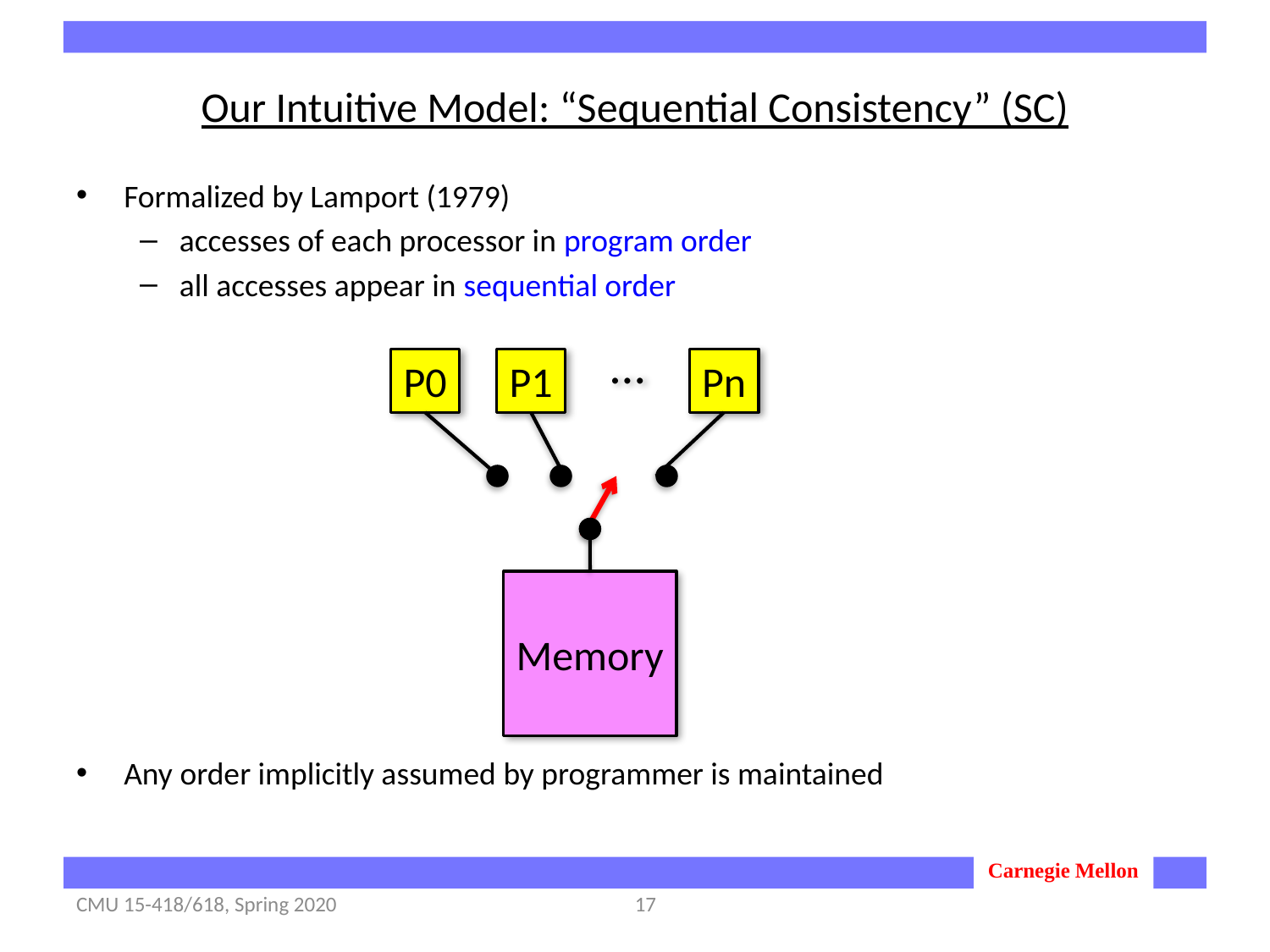

# Our Intuitive Model: “Sequential Consistency” (SC)
Formalized by Lamport (1979)
accesses of each processor in program order
all accesses appear in sequential order

Any order implicitly assumed by programmer is maintained

…
P0
P1
Pn

Memory

CMU 15-418/618, Spring 2020
17